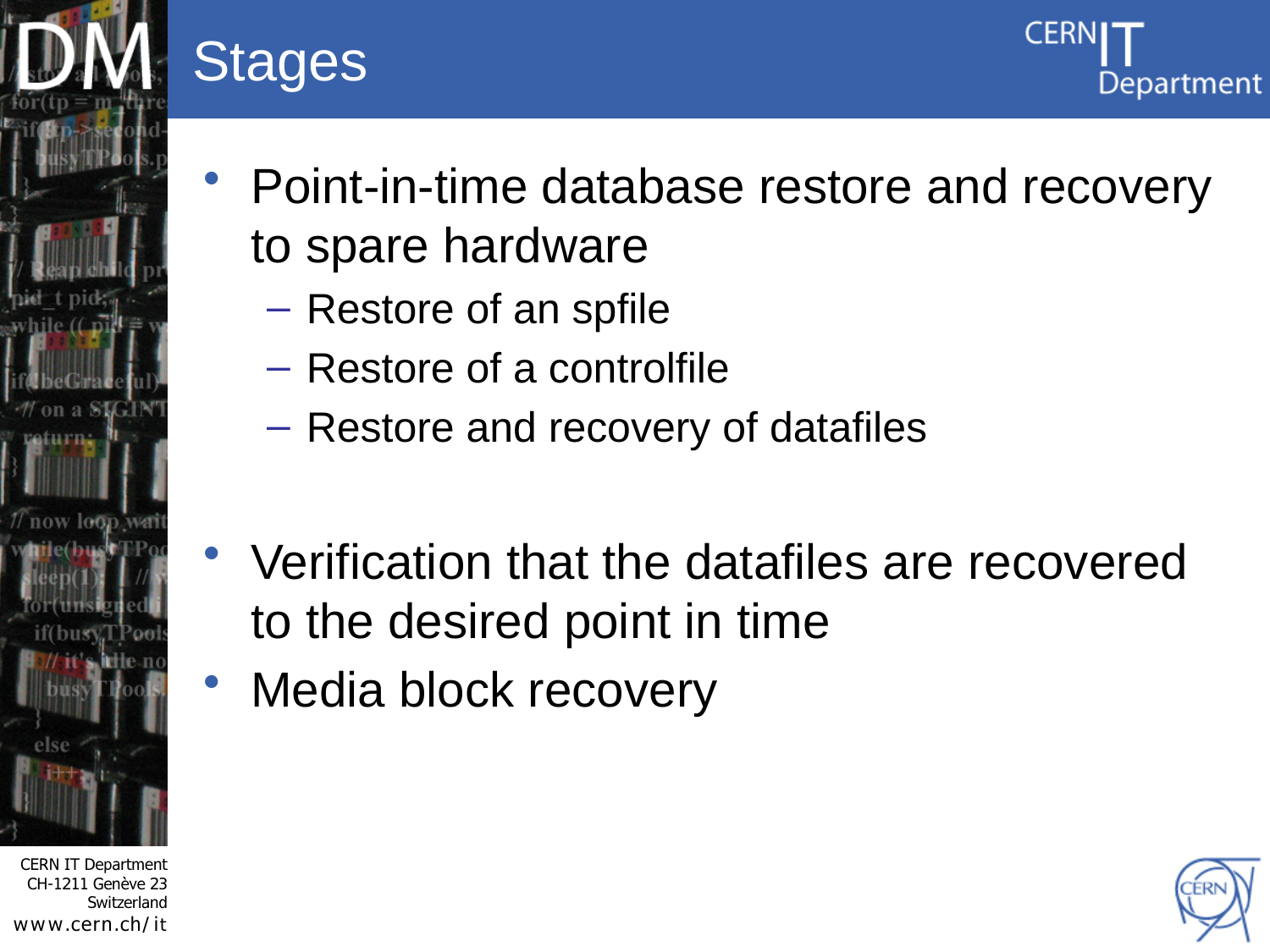

# Stages
Point-in-time database restore and recovery to spare hardware
Restore of an spfile
Restore of a controlfile
Restore and recovery of datafiles

Verification that the datafiles are recovered to the desired point in time
Media block recovery